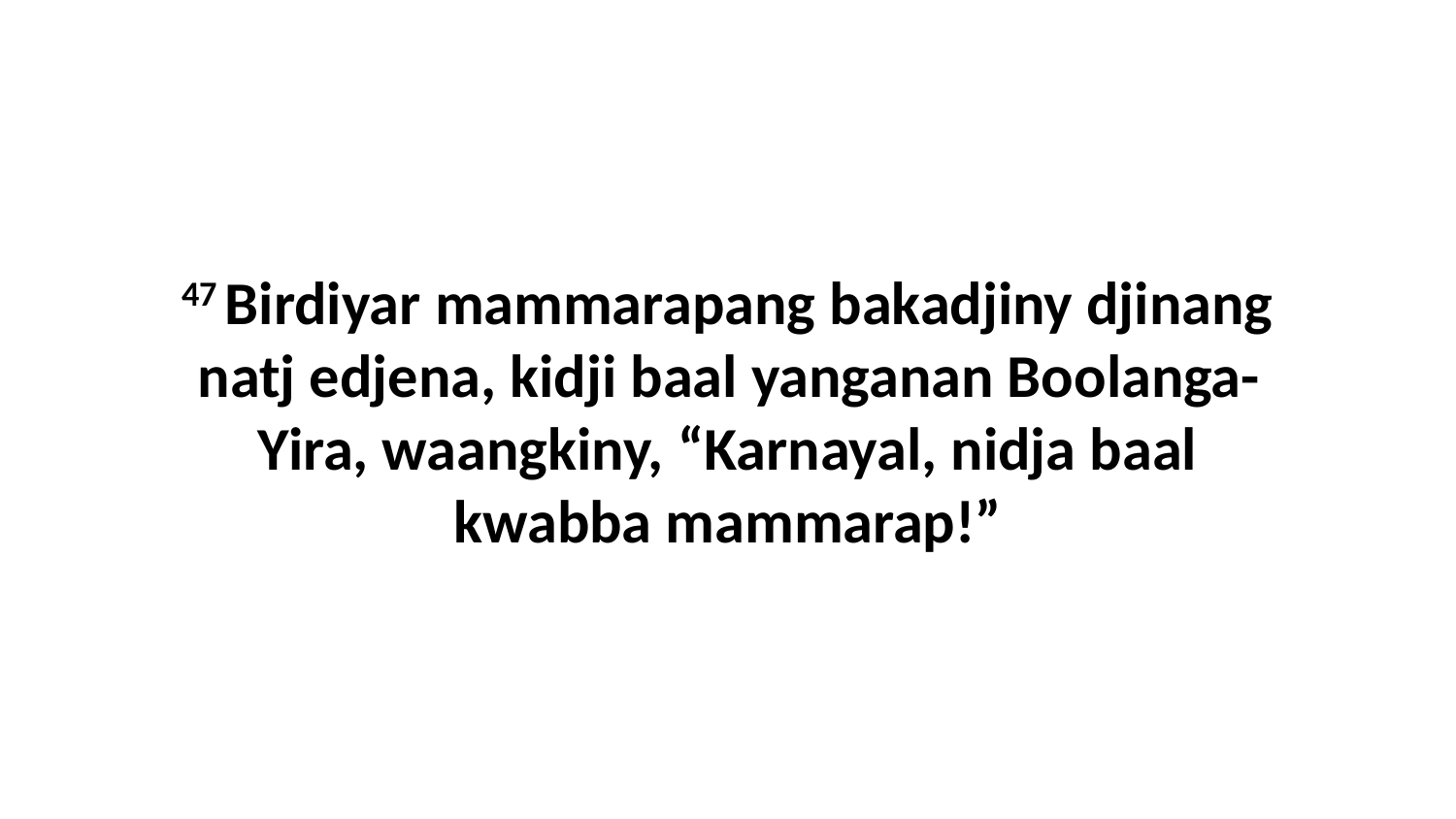

47 Birdiyar mammarapang bakadjiny djinang natj edjena, kidji baal yanganan Boolanga-Yira, waangkiny, “Karnayal, nidja baal kwabba mammarap!”